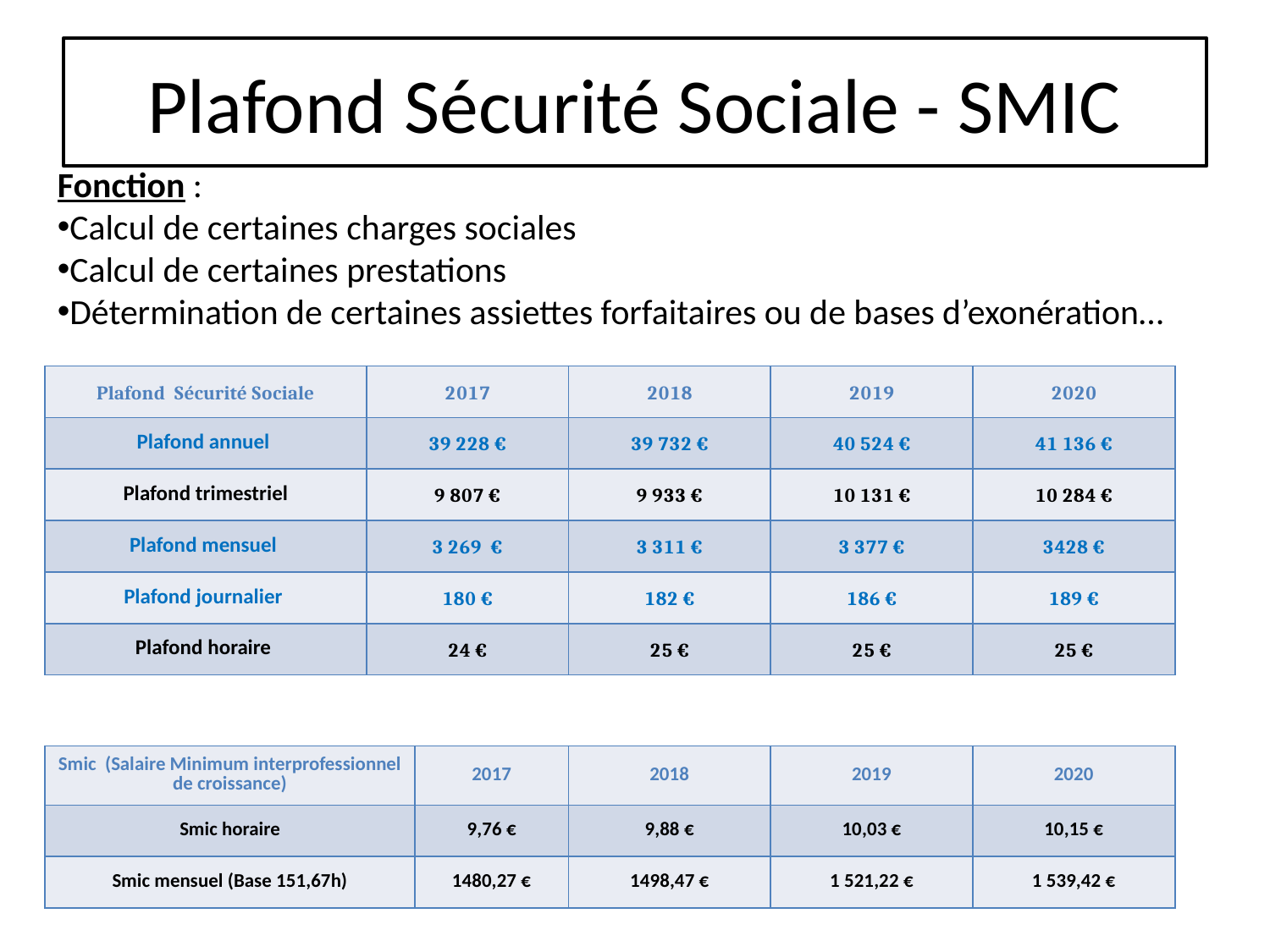

# Plafond Sécurité Sociale - SMIC
Fonction :
Calcul de certaines charges sociales
Calcul de certaines prestations
Détermination de certaines assiettes forfaitaires ou de bases d’exonération…
| Plafond Sécurité Sociale | 2017 | 2018 | 2019 | 2020 |
| --- | --- | --- | --- | --- |
| Plafond annuel | 39 228 € | 39 732 € | 40 524 € | 41 136 € |
| Plafond trimestriel | 9 807 € | 9 933 € | 10 131 € | 10 284 € |
| Plafond mensuel | 3 269 € | 3 311 € | 3 377 € | 3428 € |
| Plafond journalier | 180 € | 182 € | 186 € | 189 € |
| Plafond horaire | 24 € | 25 € | 25 € | 25 € |
| Smic (Salaire Minimum interprofessionnel de croissance) | 2017 | 2018 | 2019 | 2020 |
| --- | --- | --- | --- | --- |
| Smic horaire | 9,76 € | 9,88 € | 10,03 € | 10,15 € |
| Smic mensuel (Base 151,67h) | 1480,27 € | 1498,47 € | 1 521,22 € | 1 539,42 € |